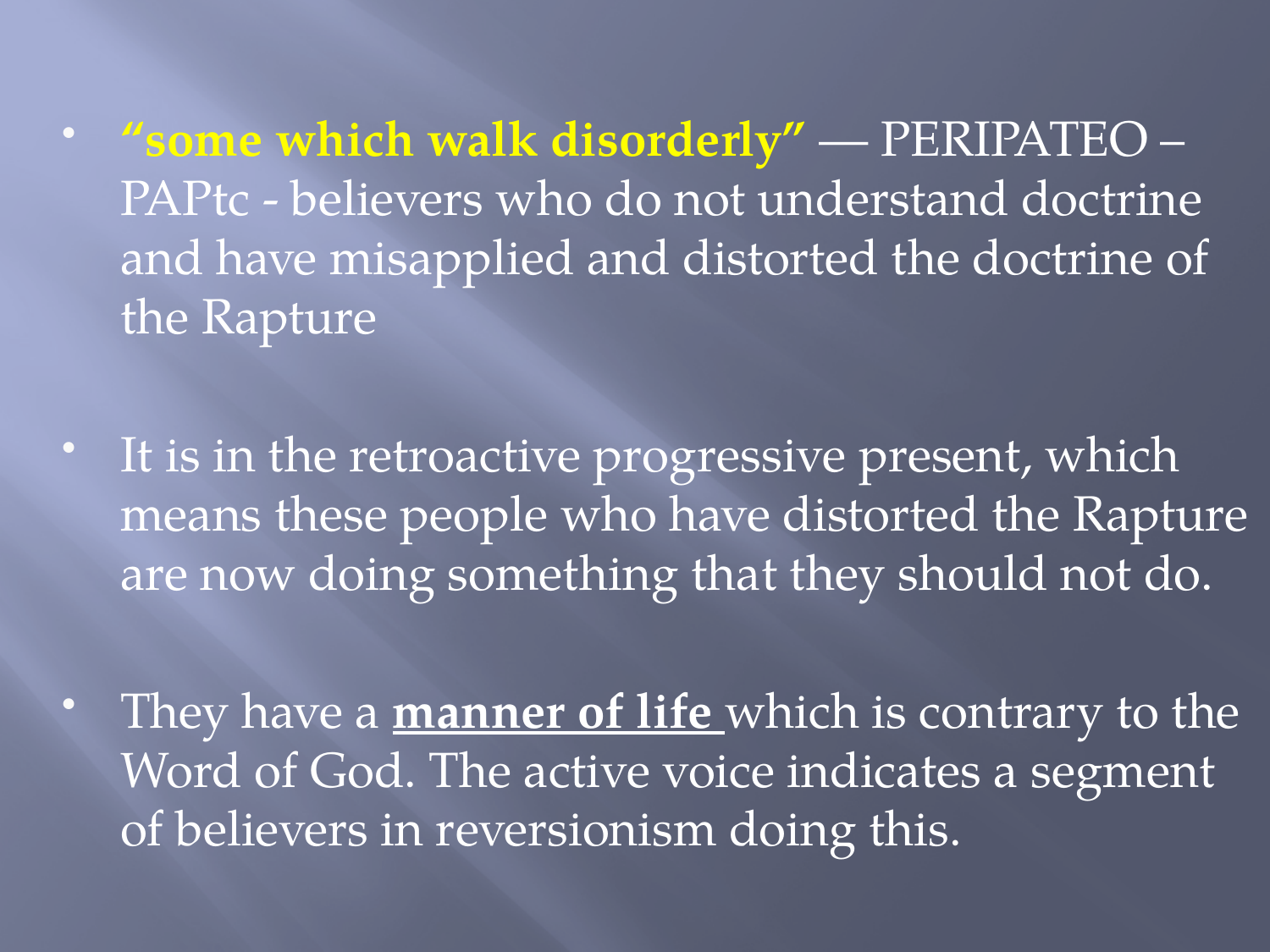

“some which walk disorderly” — PERIPATEO – PAPtc - believers who do not understand doctrine and have misapplied and distorted the doctrine of the Rapture

It is in the retroactive progressive present, which means these people who have distorted the Rapture are now doing something that they should not do.

They have a manner of life which is contrary to the Word of God. The active voice indicates a segment of believers in reversionism doing this.